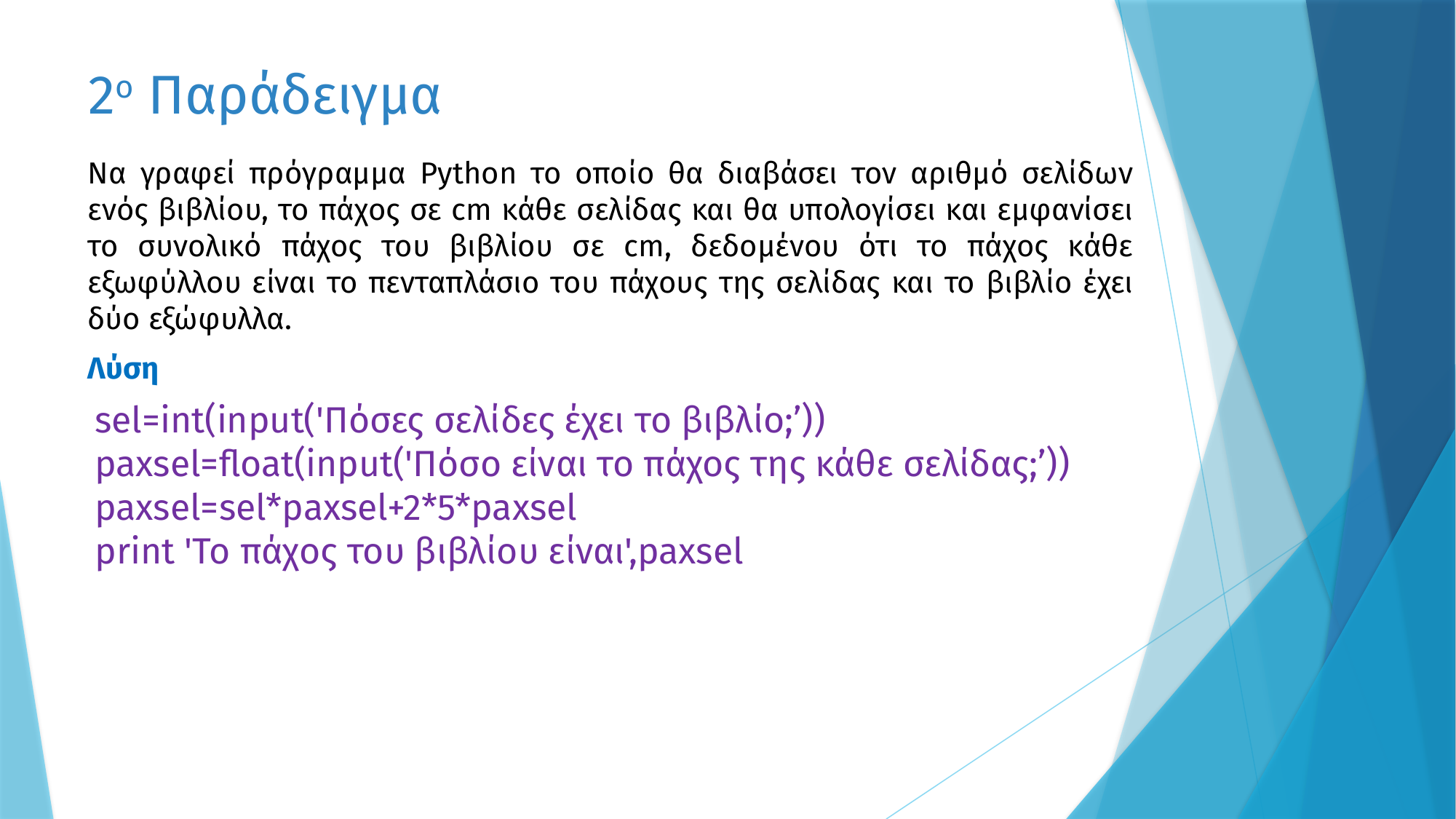

# 2ο Παράδειγμα
Να γραφεί πρόγραμμα Python το οποίο θα διαβάσει τον αριθμό σελίδων ενός βιβλίου, το πάχος σε cm κάθε σελίδας και θα υπολογίσει και εμφανίσει το συνολικό πάχος του βιβλίου σε cm, δεδομένου ότι το πάχος κάθε εξωφύλλου είναι το πενταπλάσιο του πάχους της σελίδας και το βιβλίο έχει δύο εξώφυλλα.
Λύση
sel=int(input('Πόσες σελίδες έχει το βιβλίο;’))
paxsel=float(input('Πόσο είναι το πάχος της κάθε σελίδας;’))
paxsel=sel*paxsel+2*5*paxsel
print 'Το πάχος του βιβλίου είναι',paxsel